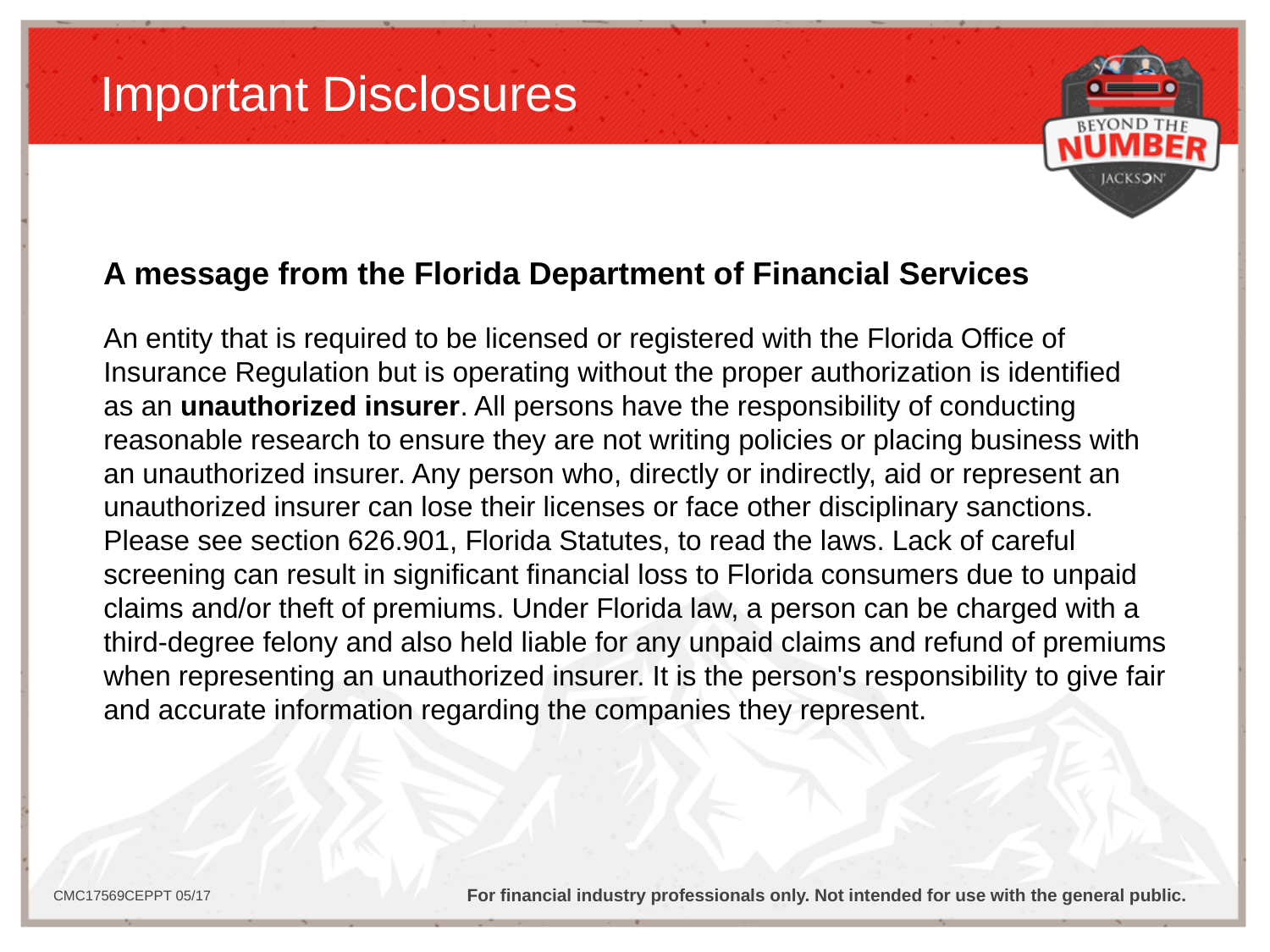

# Important Disclosures
A message from the Florida Department of Financial Services
An entity that is required to be licensed or registered with the Florida Office of Insurance Regulation but is operating without the proper authorization is identified
as an unauthorized insurer. All persons have the responsibility of conducting reasonable research to ensure they are not writing policies or placing business with an unauthorized insurer. Any person who, directly or indirectly, aid or represent an unauthorized insurer can lose their licenses or face other disciplinary sanctions. Please see section 626.901, Florida Statutes, to read the laws. Lack of careful screening can result in significant financial loss to Florida consumers due to unpaid claims and/or theft of premiums. Under Florida law, a person can be charged with a third-degree felony and also held liable for any unpaid claims and refund of premiums when representing an unauthorized insurer. It is the person's responsibility to give fair and accurate information regarding the companies they represent.